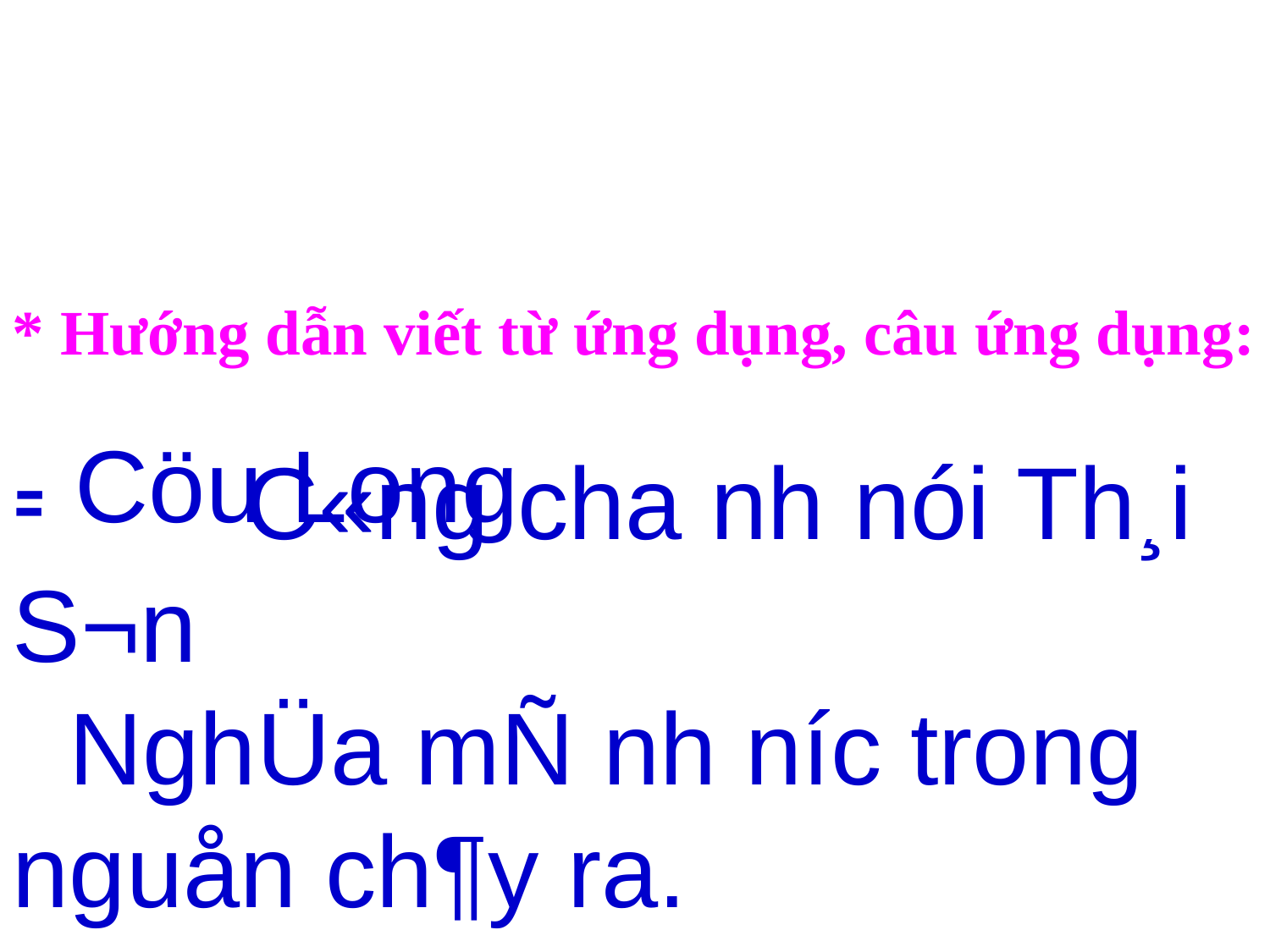

* Hướng dẫn viết từ ứng dụng, câu ứng dụng:
# - Cöu Long
-       C«ng cha nh­ nói Th¸i S¬n
  NghÜa mÑ nh­ n­íc trong nguån ch¶y ra.